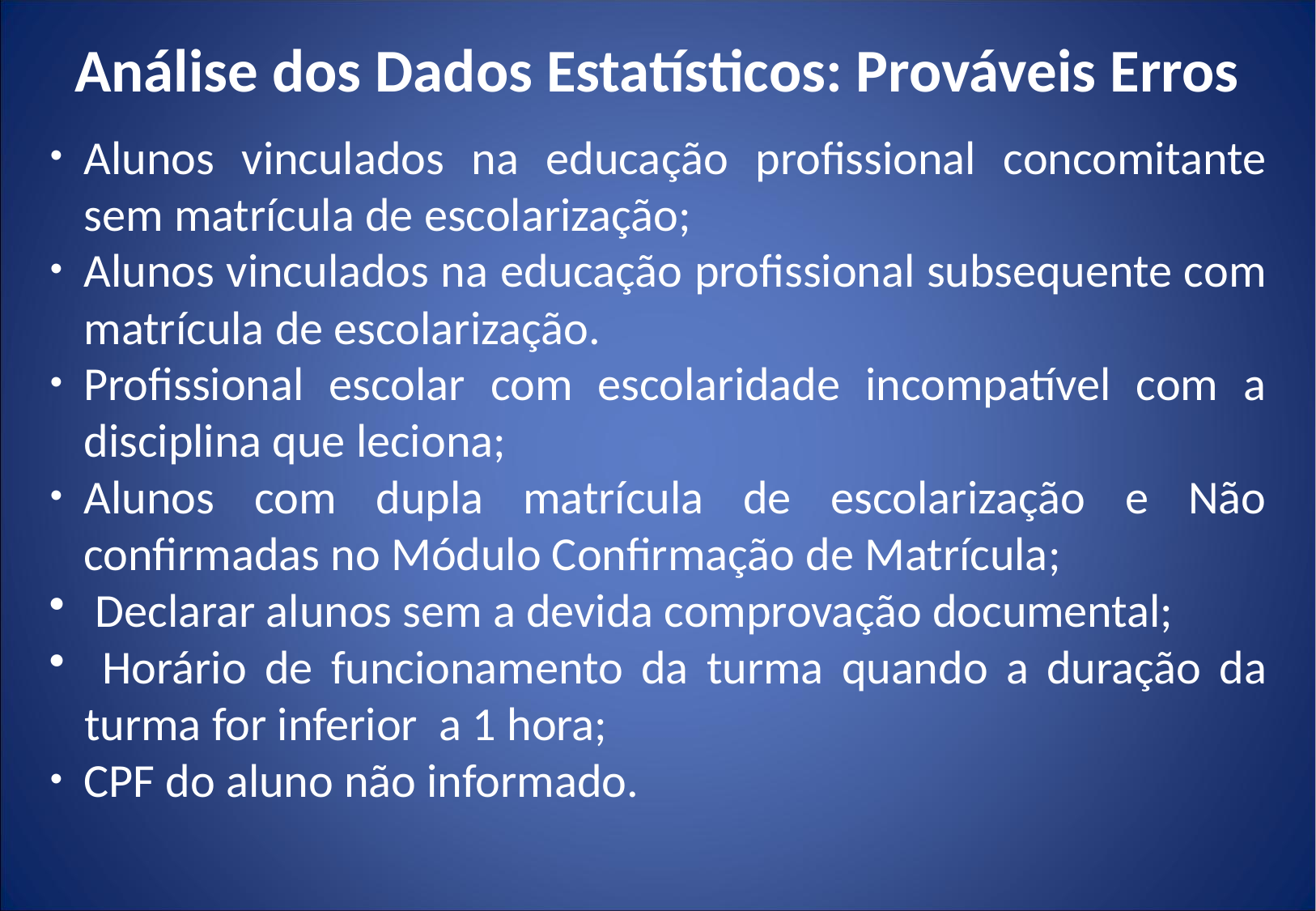

Análise dos Dados Estatísticos: Prováveis Erros
Alunos vinculados na educação profissional concomitante sem matrícula de escolarização;
Alunos vinculados na educação profissional subsequente com matrícula de escolarização.
Profissional escolar com escolaridade incompatível com a disciplina que leciona;
Alunos com dupla matrícula de escolarização e Não confirmadas no Módulo Confirmação de Matrícula;
 Declarar alunos sem a devida comprovação documental;
 Horário de funcionamento da turma quando a duração da turma for inferior  a 1 hora;
CPF do aluno não informado.